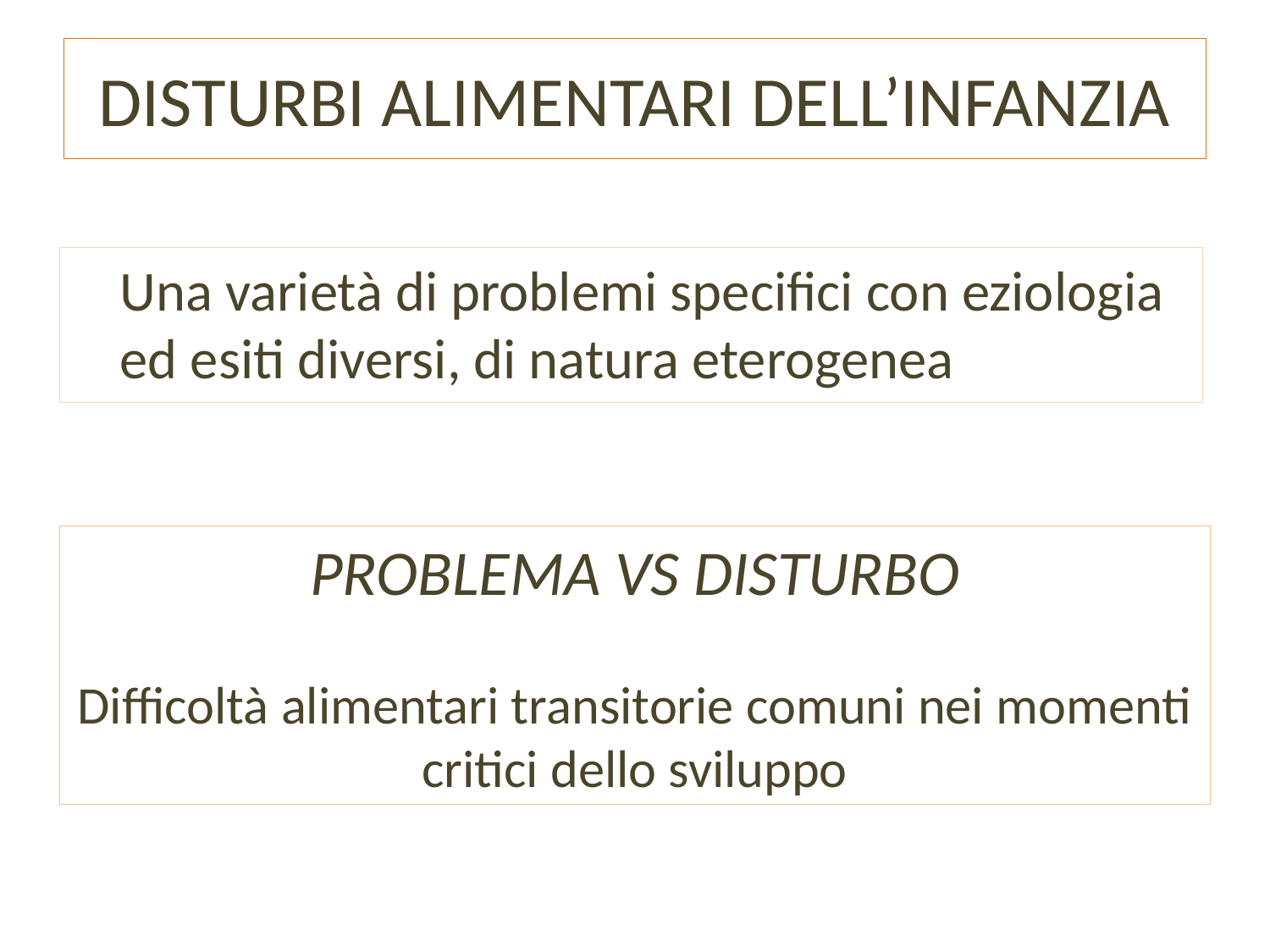

# DISTURBI ALIMENTARI DELL’INFANZIA
	Una varietà di problemi specifici con eziologia ed esiti diversi, di natura eterogenea
PROBLEMA VS DISTURBO

Difficoltà alimentari transitorie comuni nei momenti critici dello sviluppo